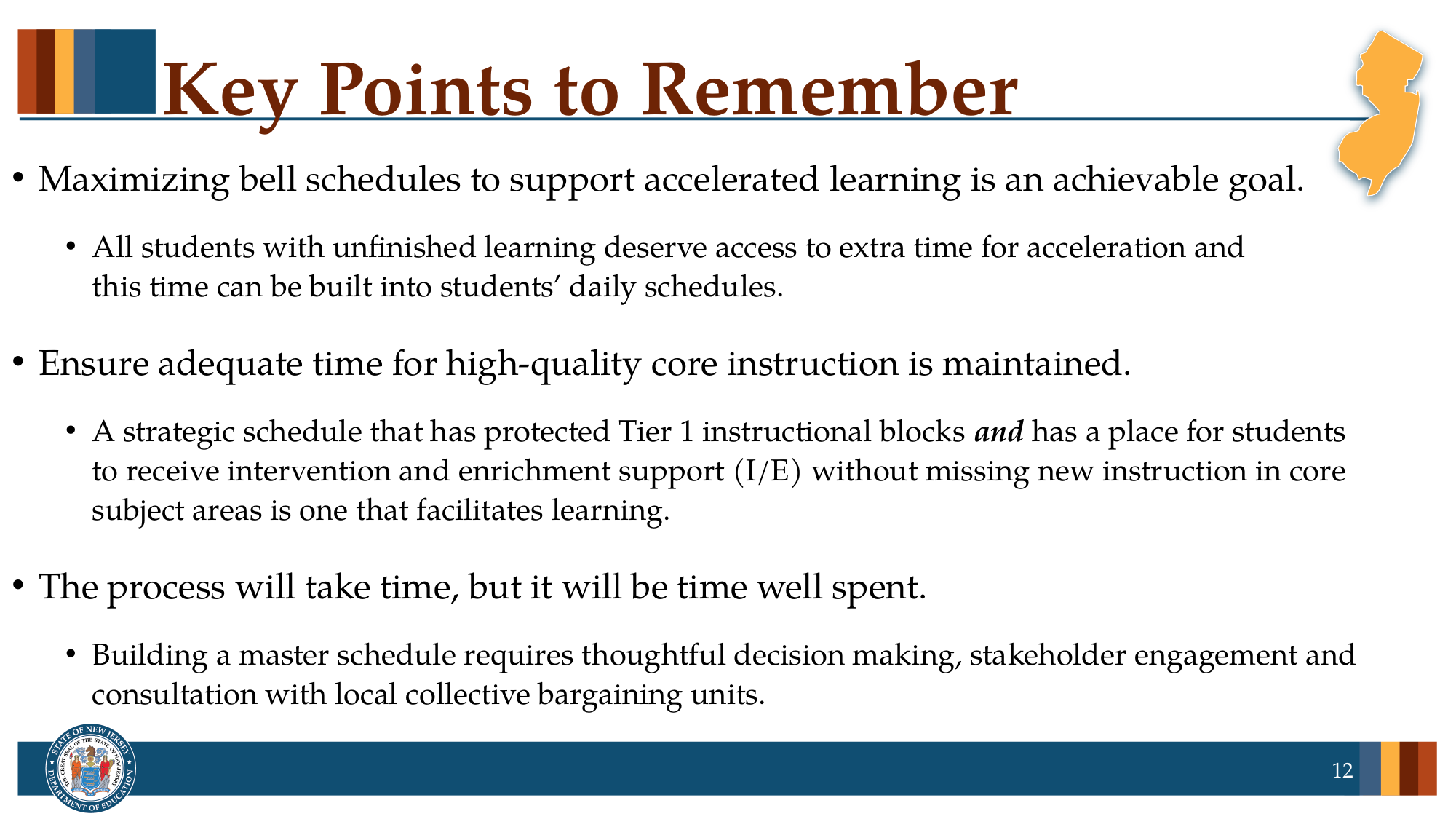

# Key Points to Remember
Maximizing bell schedules to support accelerated learning is an achievable goal.
All students with unfinished learning deserve access to extra time for acceleration and this time can be built into students’ daily schedules.
Ensure adequate time for high-quality core instruction is maintained.
A strategic schedule that has protected Tier 1 instructional blocks and has a place for students to receive intervention and enrichment support (I/E) without missing new instruction in core subject areas is one that facilitates learning.
The process will take time, but it will be time well spent.
Building a master schedule requires thoughtful decision making, stakeholder engagement and consultation with local collective bargaining units.
12